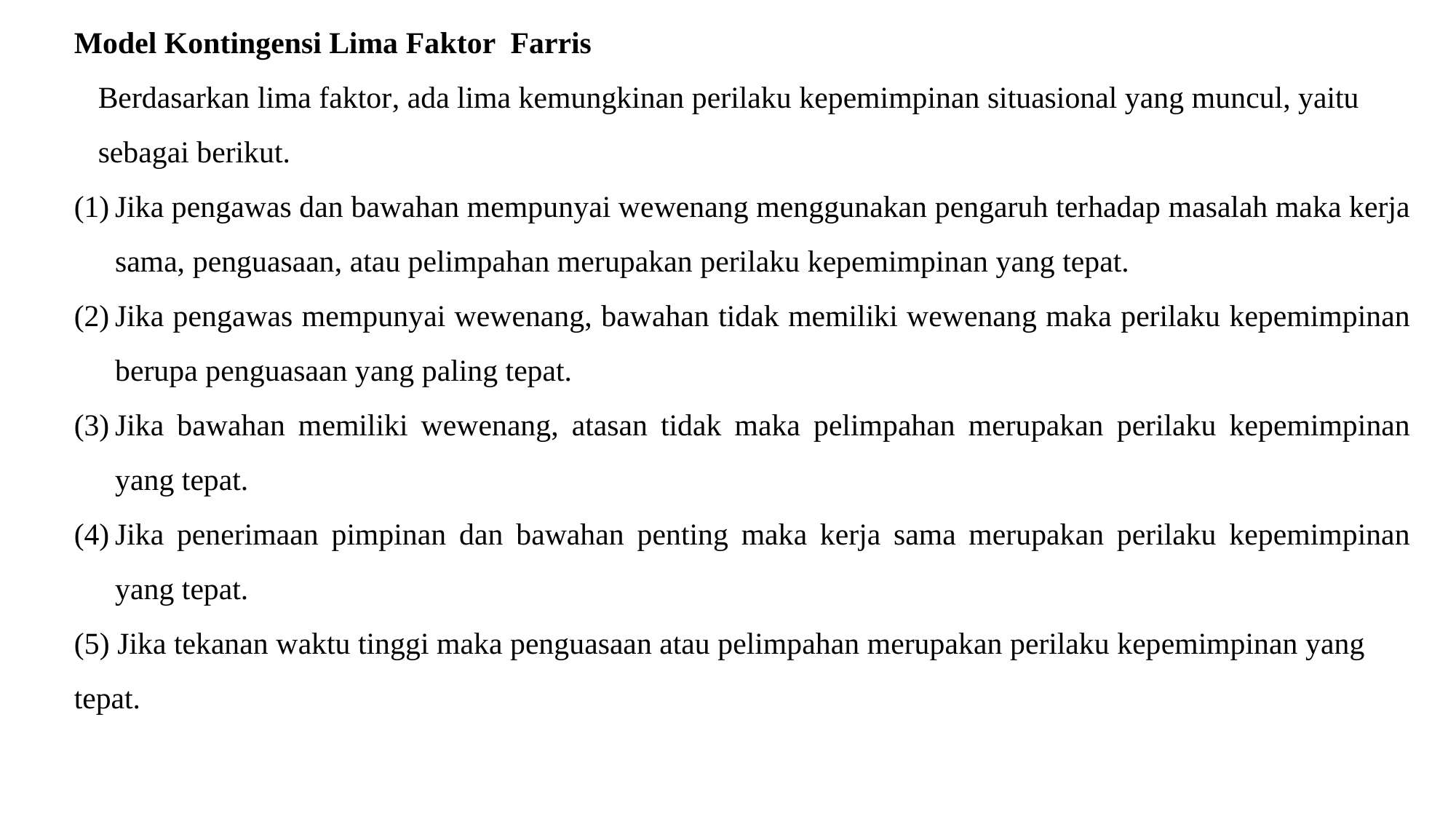

Model Kontingensi Lima Faktor  Farris
Berdasarkan lima faktor, ada lima kemungkinan perilaku kepemimpinan situasional yang muncul, yaitu sebagai berikut.
Jika pengawas dan bawahan mempunyai wewenang menggunakan pengaruh terhadap masalah maka kerja sama, penguasaan, atau pelimpahan merupakan perilaku kepemimpinan yang tepat.
Jika pengawas mempunyai wewenang, bawahan tidak memiliki wewenang maka perilaku kepemimpinan berupa penguasaan yang paling tepat.
Jika bawahan memiliki wewenang, atasan tidak maka pelimpahan merupakan perilaku kepemimpinan yang tepat.
Jika penerimaan pimpinan dan bawahan penting maka kerja sama merupakan perilaku kepemimpinan yang tepat.
(5) Jika tekanan waktu tinggi maka penguasaan atau pelimpahan merupakan perilaku kepemimpinan yang tepat.